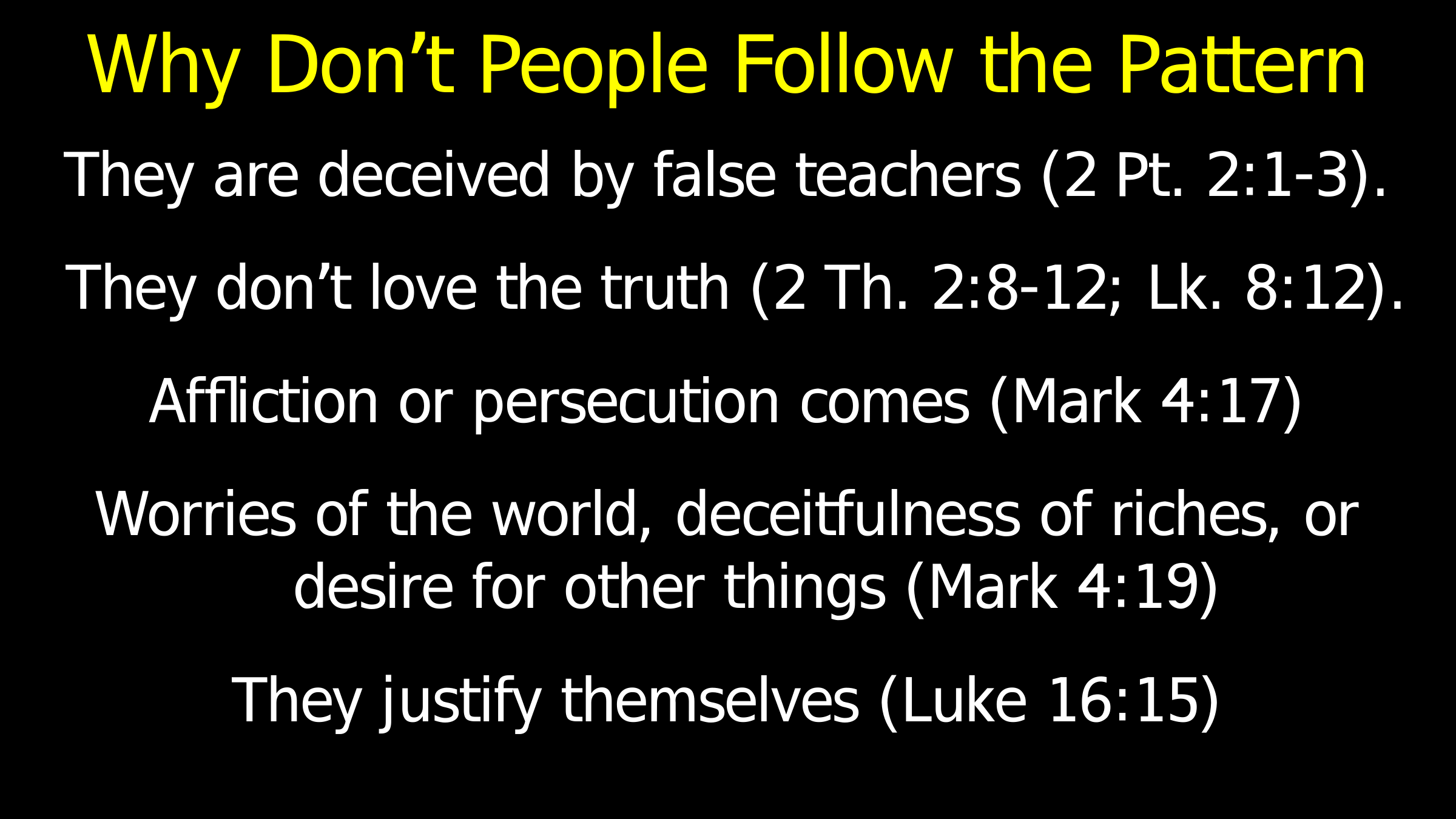

# Why Don’t People Follow the Pattern
They are deceived by false teachers (2 Pt. 2:1-3).

 They don’t love the truth (2 Th. 2:8-12; Lk. 8:12).

Affliction or persecution comes (Mark 4:17)

Worries of the world, deceitfulness of riches, or desire for other things (Mark 4:19)

They justify themselves (Luke 16:15)